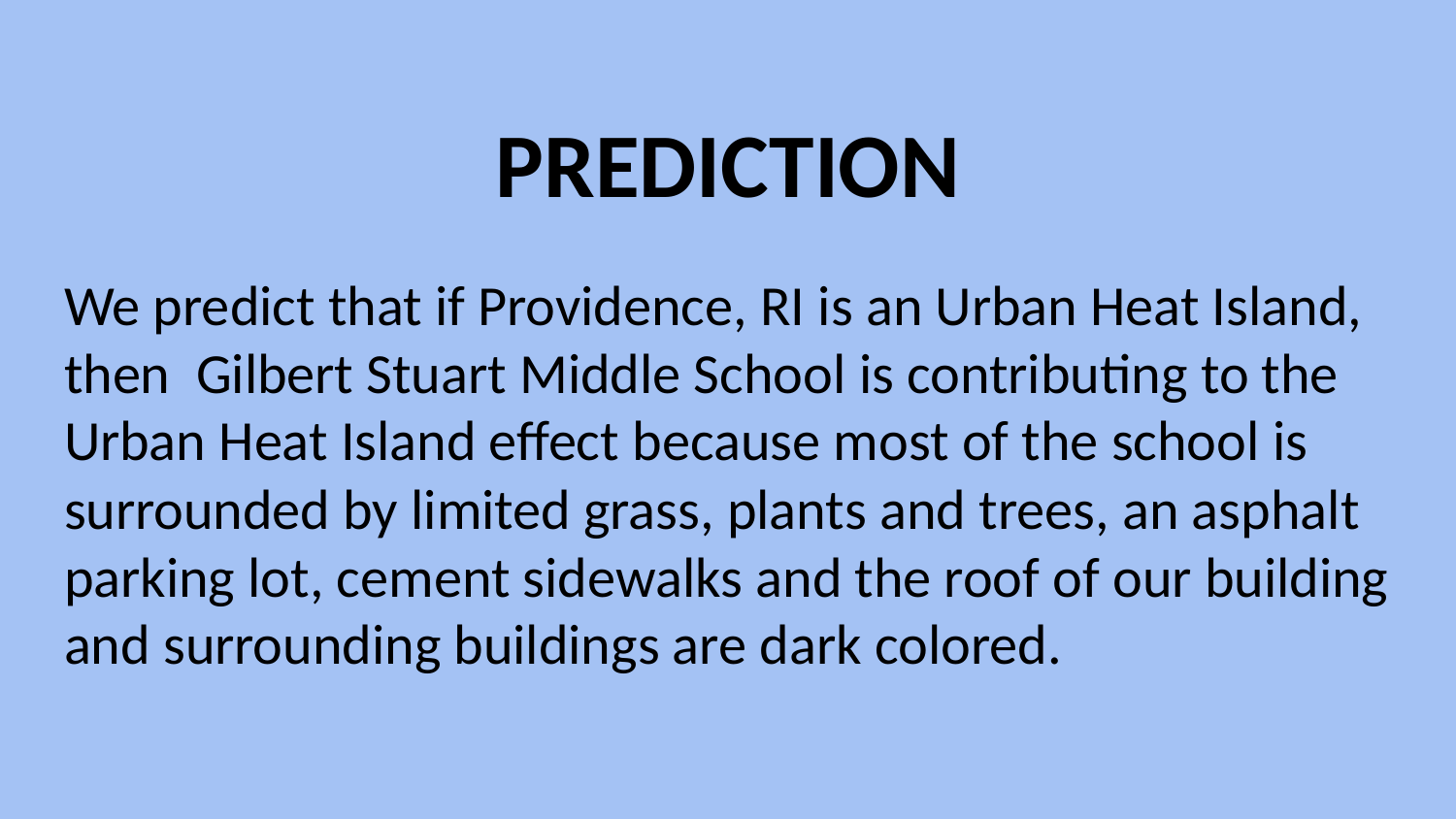

# PREDICTION

We predict that if Providence, RI is an Urban Heat Island, then  Gilbert Stuart Middle School is contributing to the Urban Heat Island effect because most of the school is surrounded by limited grass, plants and trees, an asphalt parking lot, cement sidewalks and the roof of our building and surrounding buildings are dark colored.